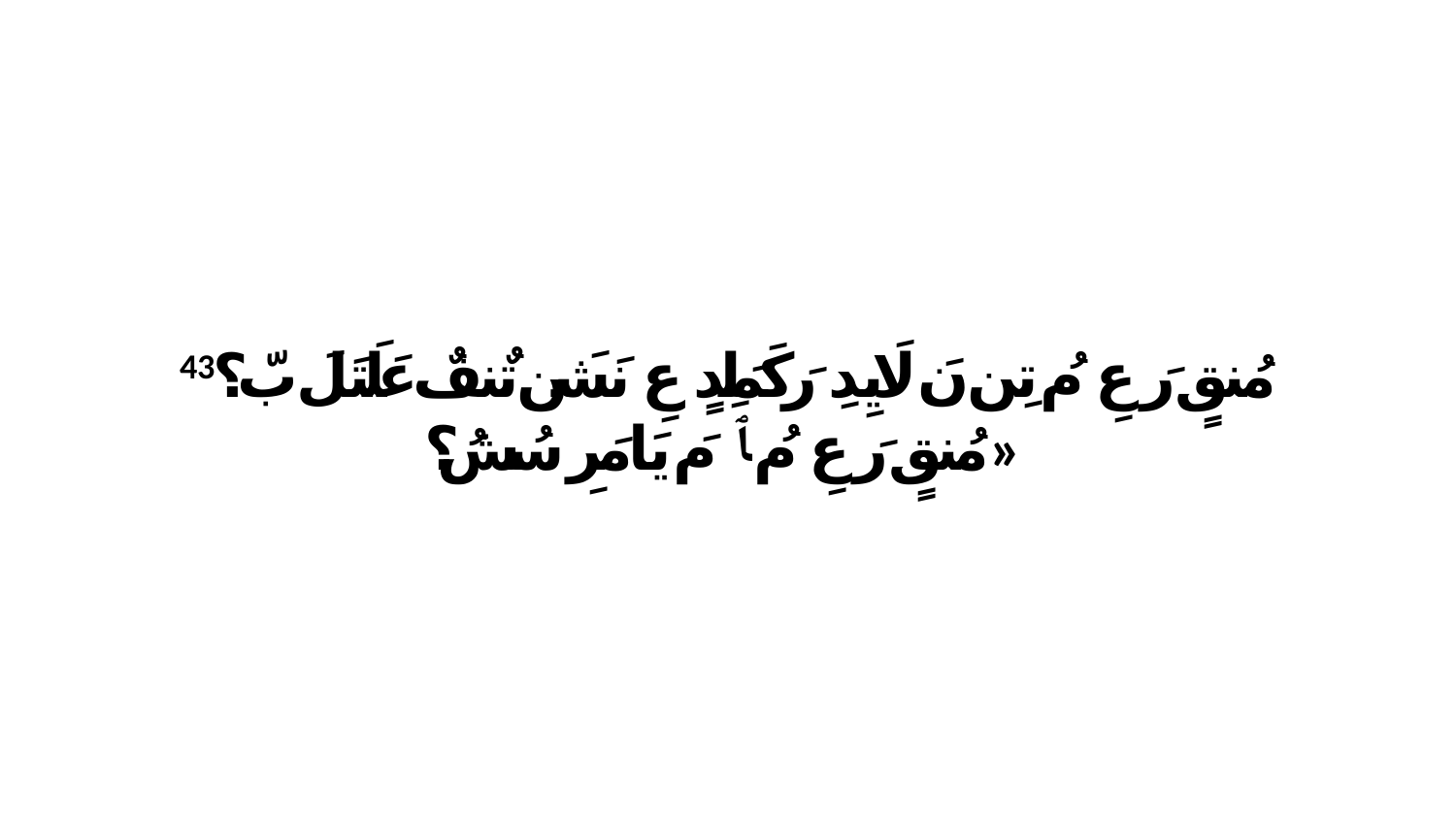

43 مُنقٍ رَ عِ مُ تِن نَ لَايِدِ رَكَمَلِدٍ عِ نَشَن تٌنفٌ عَلَتَلَ بّ؟ مُنقٍ رَ عِ مُ ﭑ مَ يَامَرِ سُشُ؟»